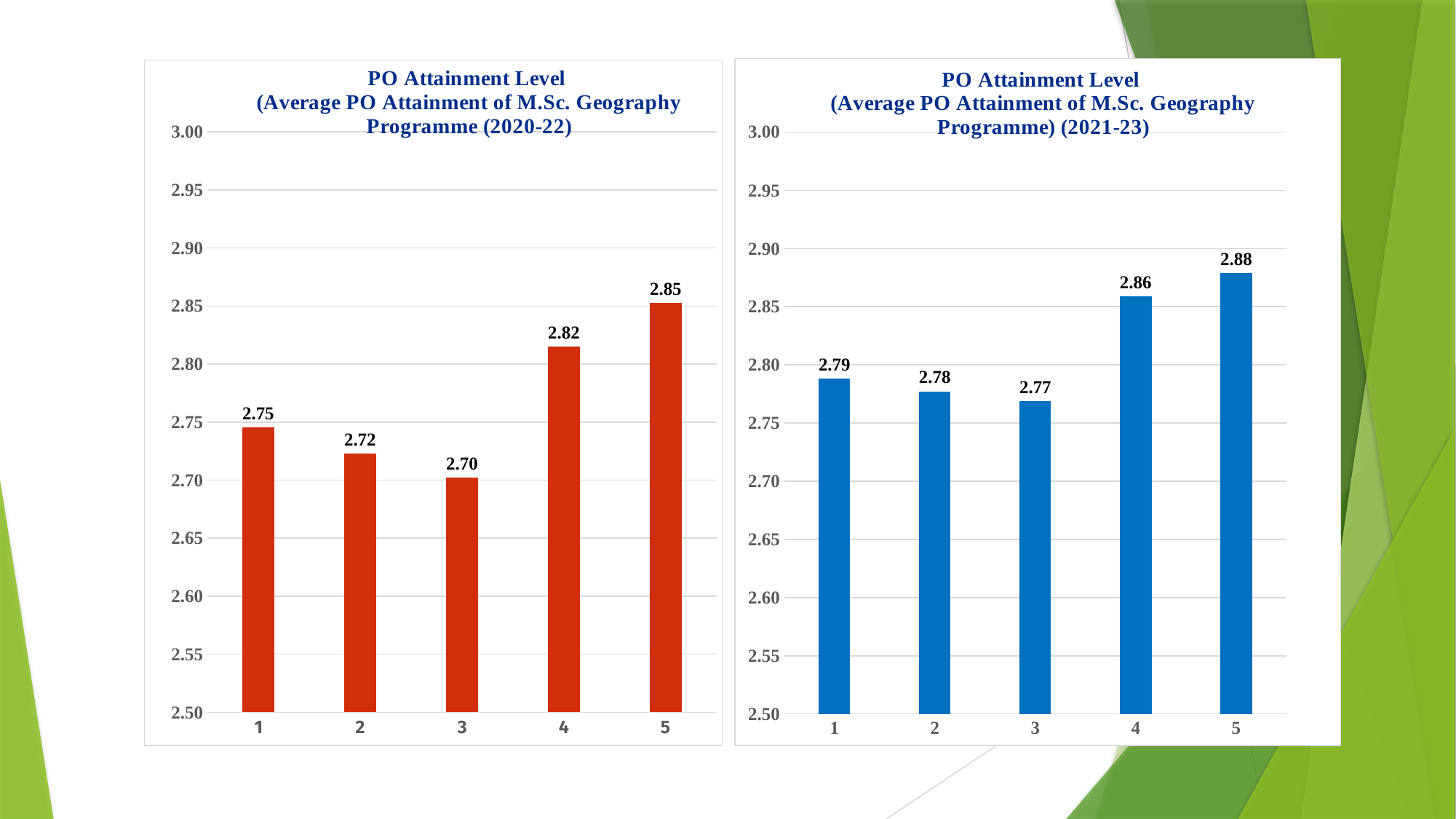

### Chart: PO Attainment Level
(Average PO Attainment of M.Sc. Geography Programme) (2021-23)

| Category | PO Attainment Level
(Average PO Attainment ofM.Sc. Geography Programme) |
|---|---|

### Chart: PO Attainment Level
(Average PO Attainment of M.Sc. Geography Programme (2020-22)

| Category | PO Attainment Level
(Average PO Attainment ofM.Sc. Geography Programme) |
|---|---|